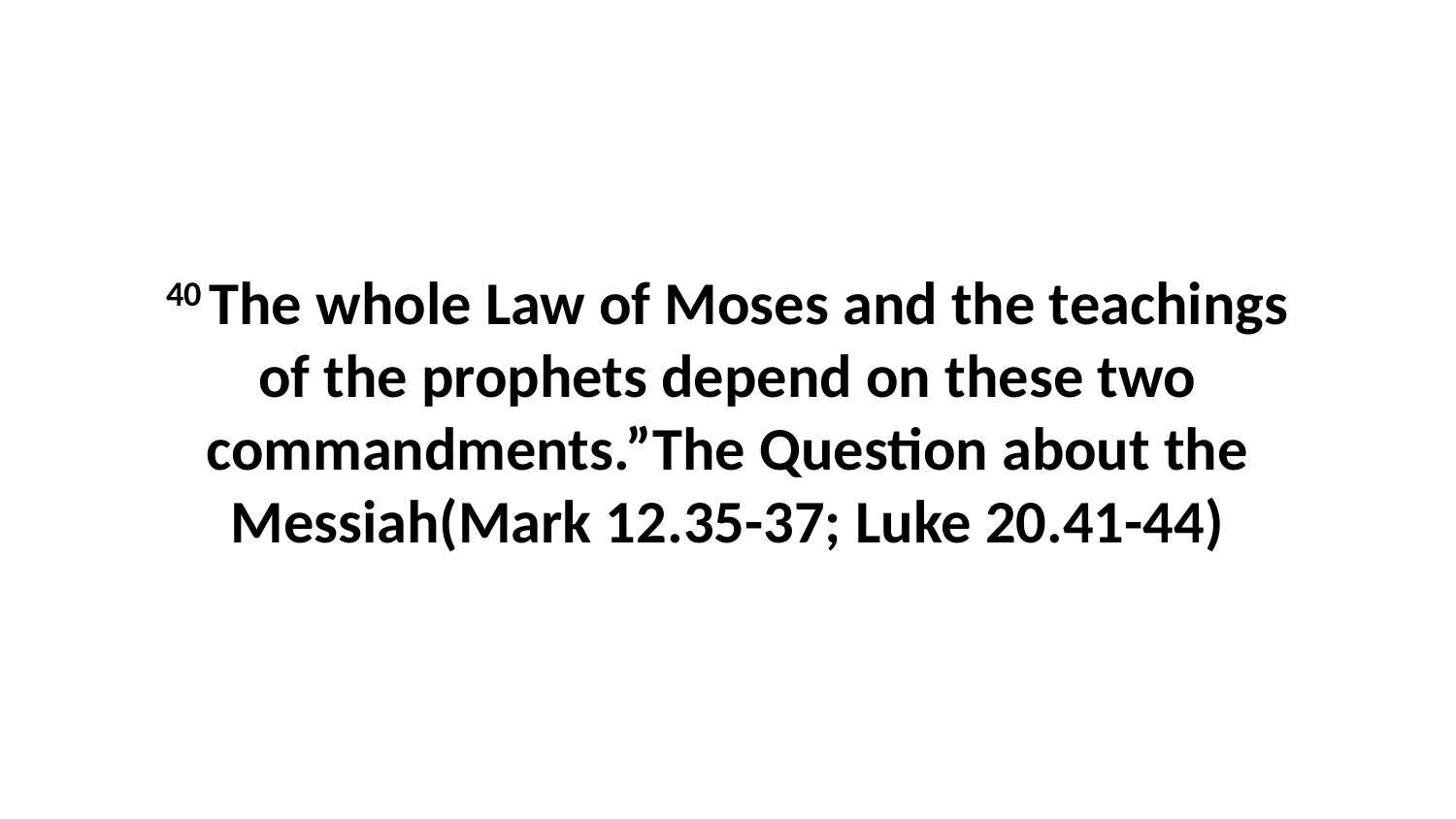

40 The whole Law of Moses and the teachings of the prophets depend on these two commandments.”The Question about the Messiah(Mark 12.35-37; Luke 20.41-44)